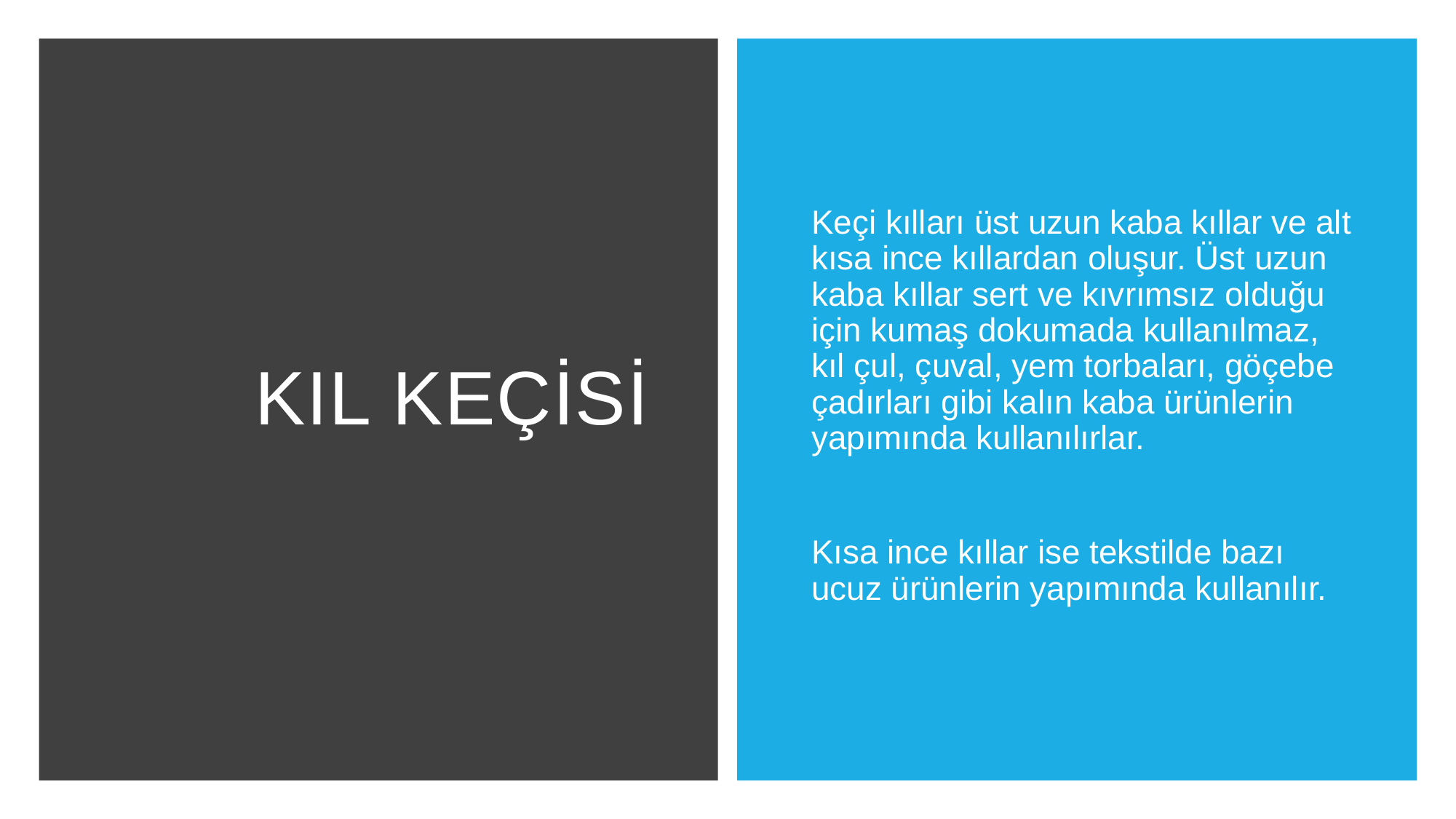

# Kıl keçisi
Keçi kılları üst uzun kaba kıllar ve alt kısa ince kıllardan oluşur. Üst uzun kaba kıllar sert ve kıvrımsız olduğu için kumaş dokumada kullanılmaz, kıl çul, çuval, yem torbaları, göçebe çadırları gibi kalın kaba ürünlerin yapımında kullanılırlar.

Kısa ince kıllar ise tekstilde bazı ucuz ürünlerin yapımında kullanılır.